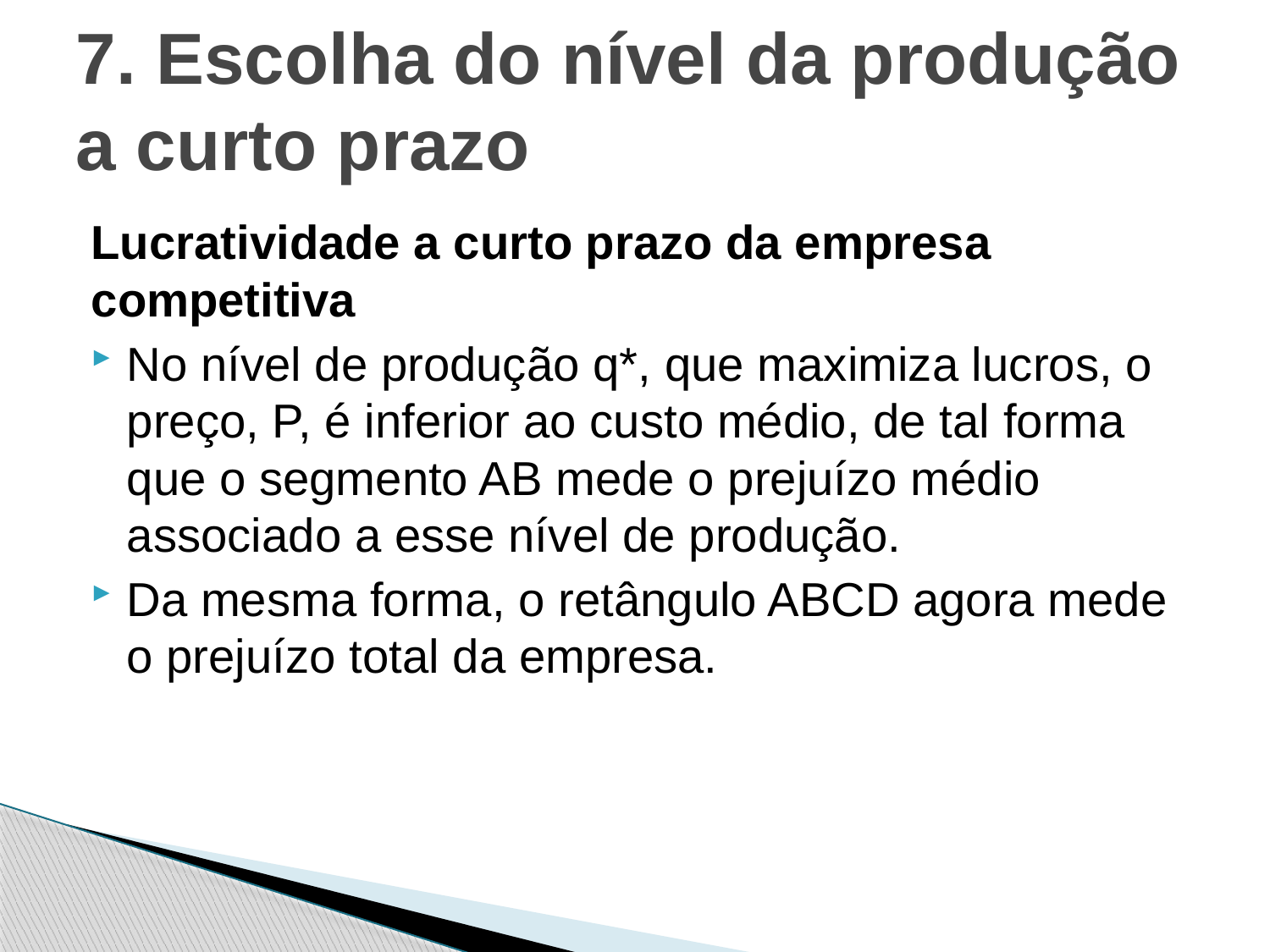

# 7. Escolha do nível da produção a curto prazo
Lucratividade a curto prazo da empresa competitiva
No nível de produção q*, que maximiza lucros, o preço, P, é inferior ao custo médio, de tal forma que o segmento AB mede o prejuízo médio associado a esse nível de produção.
Da mesma forma, o retângulo ABCD agora mede o prejuízo total da empresa.